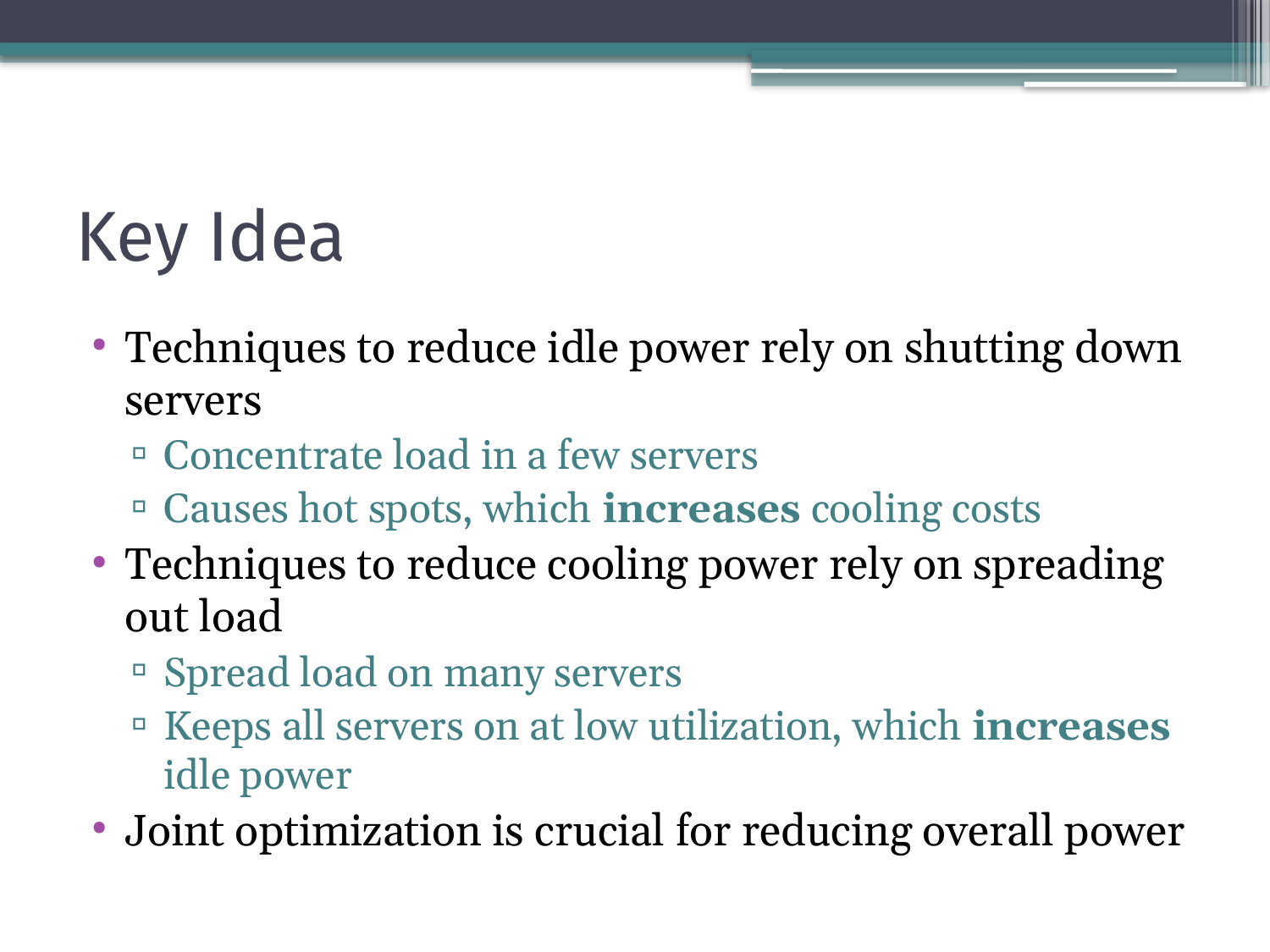

# Key Idea
Techniques to reduce idle power rely on shutting down servers
Concentrate load in a few servers
Causes hot spots, which increases cooling costs
Techniques to reduce cooling power rely on spreading out load
Spread load on many servers
Keeps all servers on at low utilization, which increases idle power
Joint optimization is crucial for reducing overall power